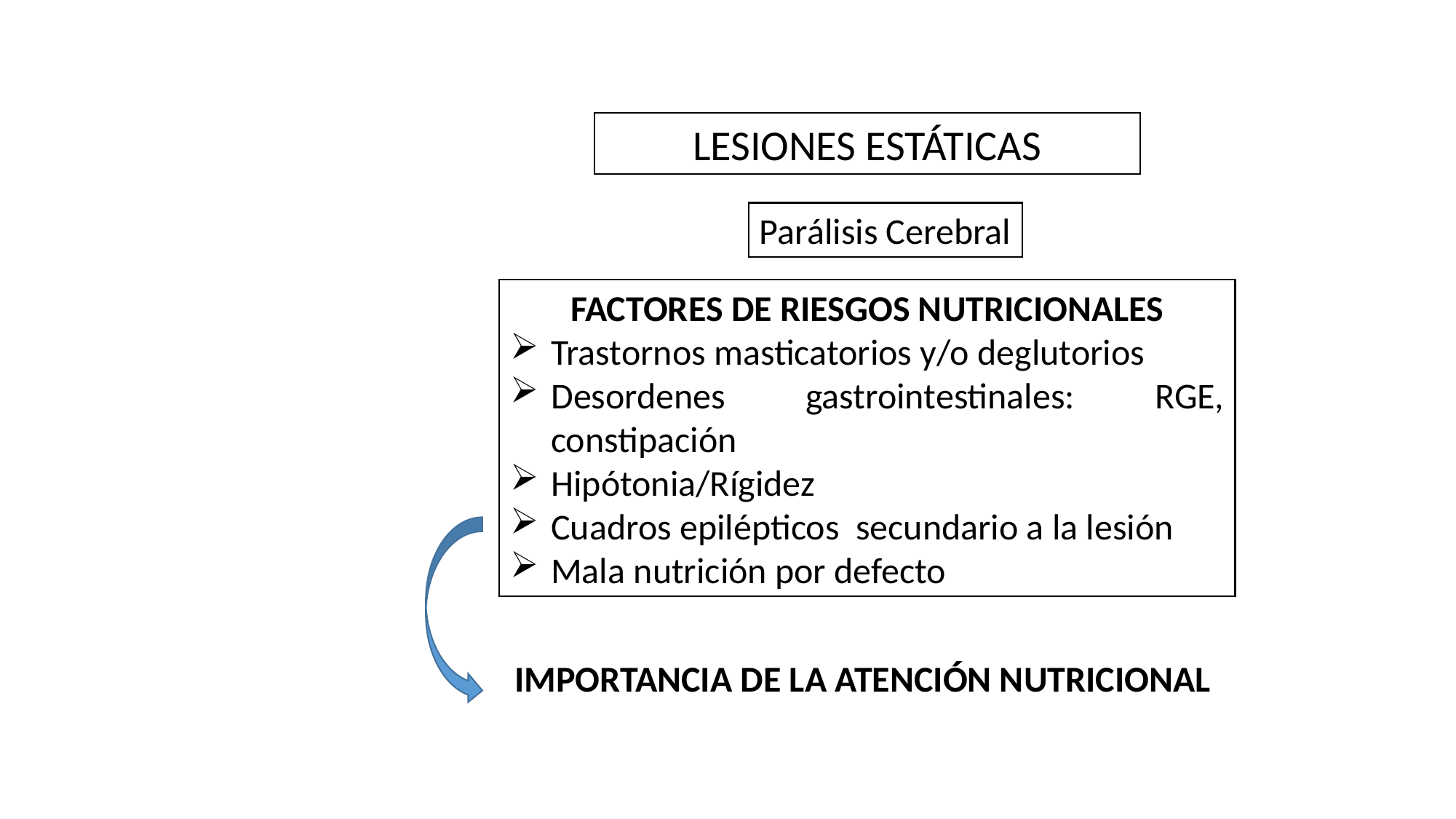

LESIONES ESTÁTICAS
Parálisis Cerebral
FACTORES DE RIESGOS NUTRICIONALES
Trastornos masticatorios y/o deglutorios
Desordenes gastrointestinales: RGE, constipación
Hipótonia/Rígidez
Cuadros epilépticos  secundario a la lesión
Mala nutrición por defecto

IMPORTANCIA DE LA ATENCIÓN NUTRICIONAL